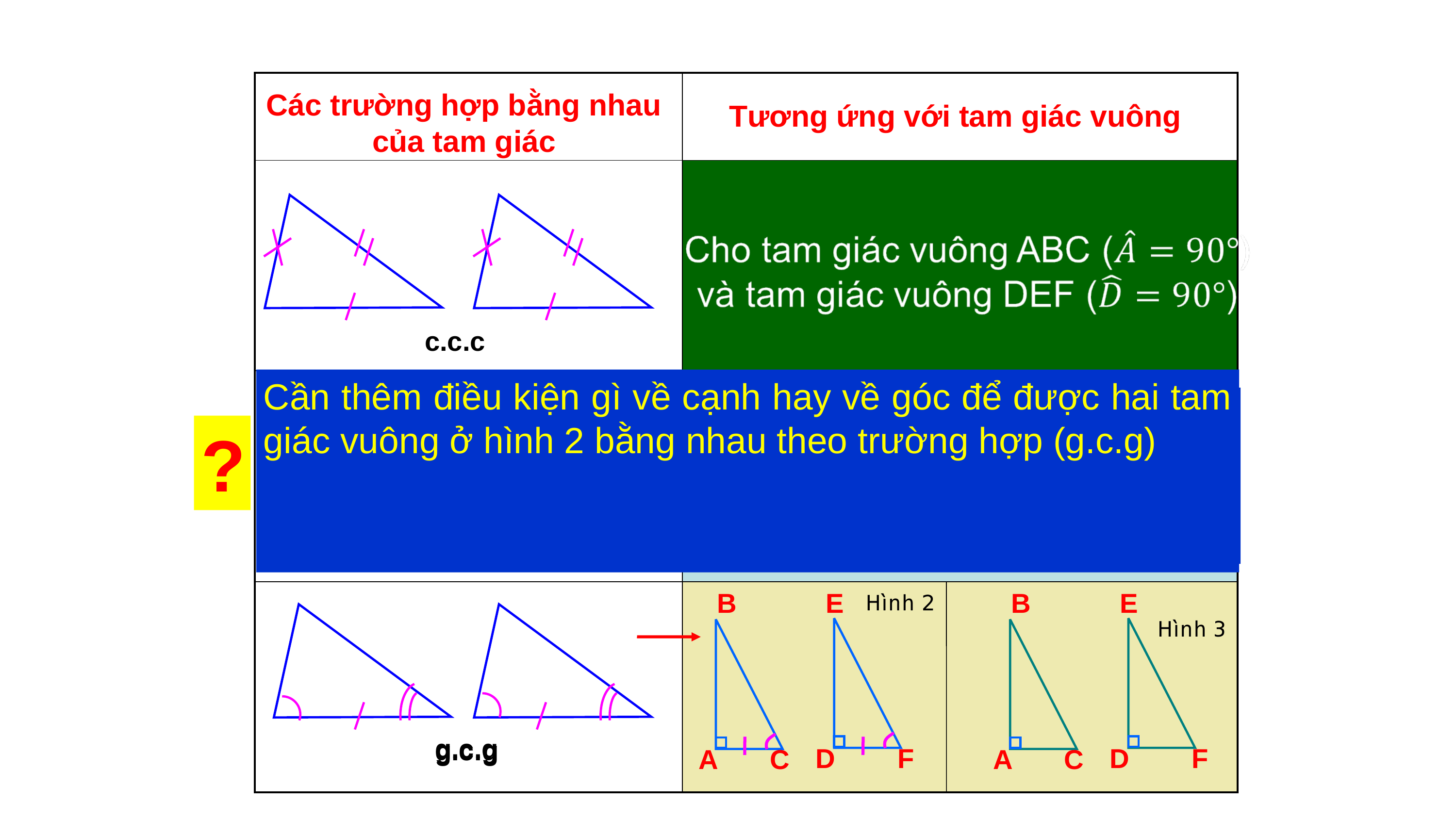

|  |  |
| --- | --- |
|  |  |
|  |  |
|  |  |
Các trường hợp bằng nhau của tam giác

Tương ứng với tam giác vuông

c.c.c

c.g.c

g.c.g

B
E

A

C
C
D

F
Cần thêm điều kiện gì về cạnh hay về góc để được hai tam giác vuông ở hình 2 bằng nhau theo trường hợp (g.c.g)

Hình 1

Giải: 1 cạnh góc vuông và góc nhọn kề của tam giác vuông này bằng cạnh góc vuông và góc nhọn kề của tam giác vuông kia thì hai tam giác vuông đó bằng nhau
?

c.g.c
B
E

B
E
Hình 2
Hình 3

g.c.g

F
F

D

D
C
C
A
A